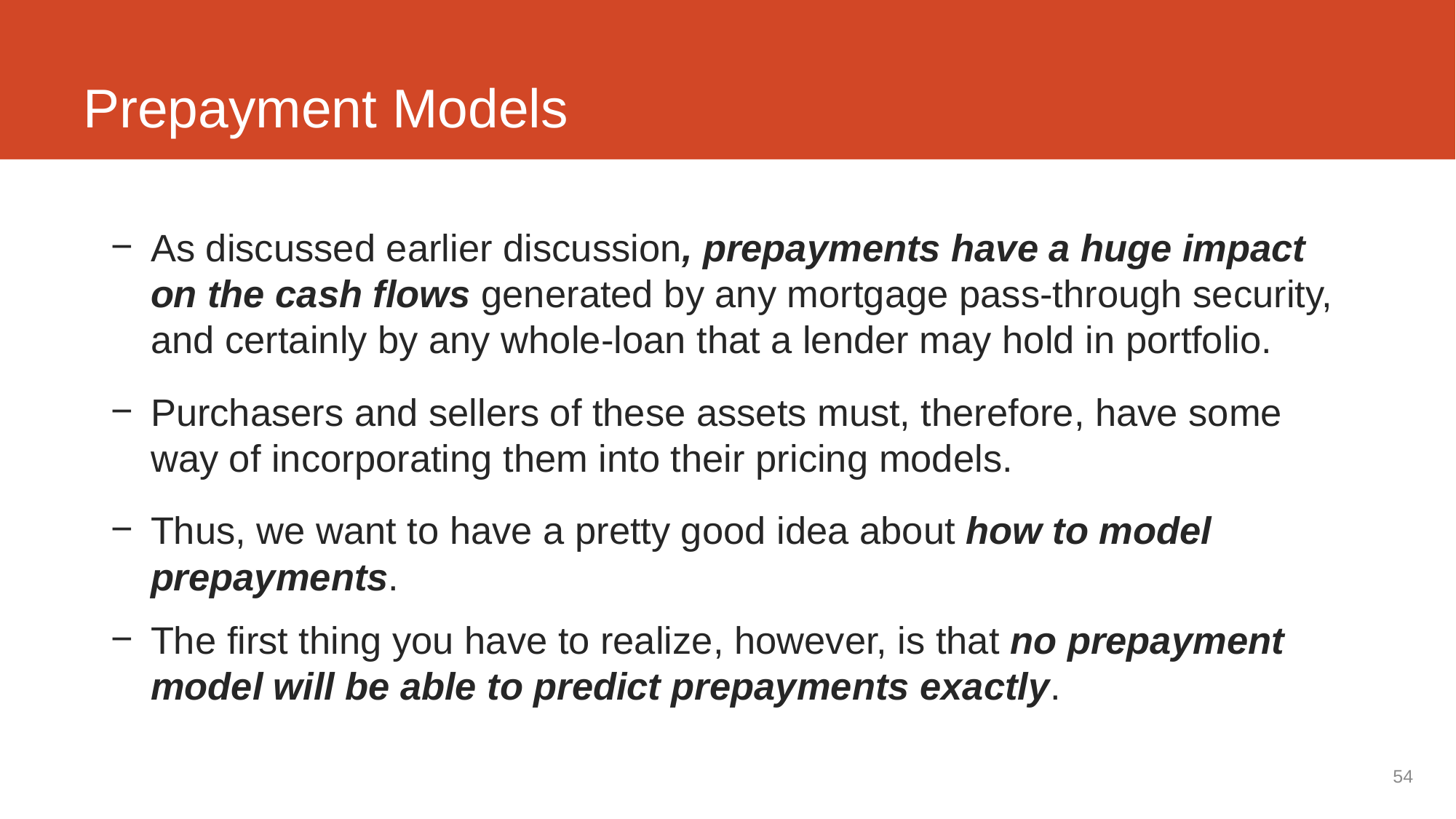

# Prepayment Models
As discussed earlier discussion, prepayments have a huge impact on the cash flows generated by any mortgage pass-through security, and certainly by any whole-loan that a lender may hold in portfolio.
Purchasers and sellers of these assets must, therefore, have some way of incorporating them into their pricing models.
Thus, we want to have a pretty good idea about how to model prepayments.
The first thing you have to realize, however, is that no prepayment model will be able to predict prepayments exactly.

54